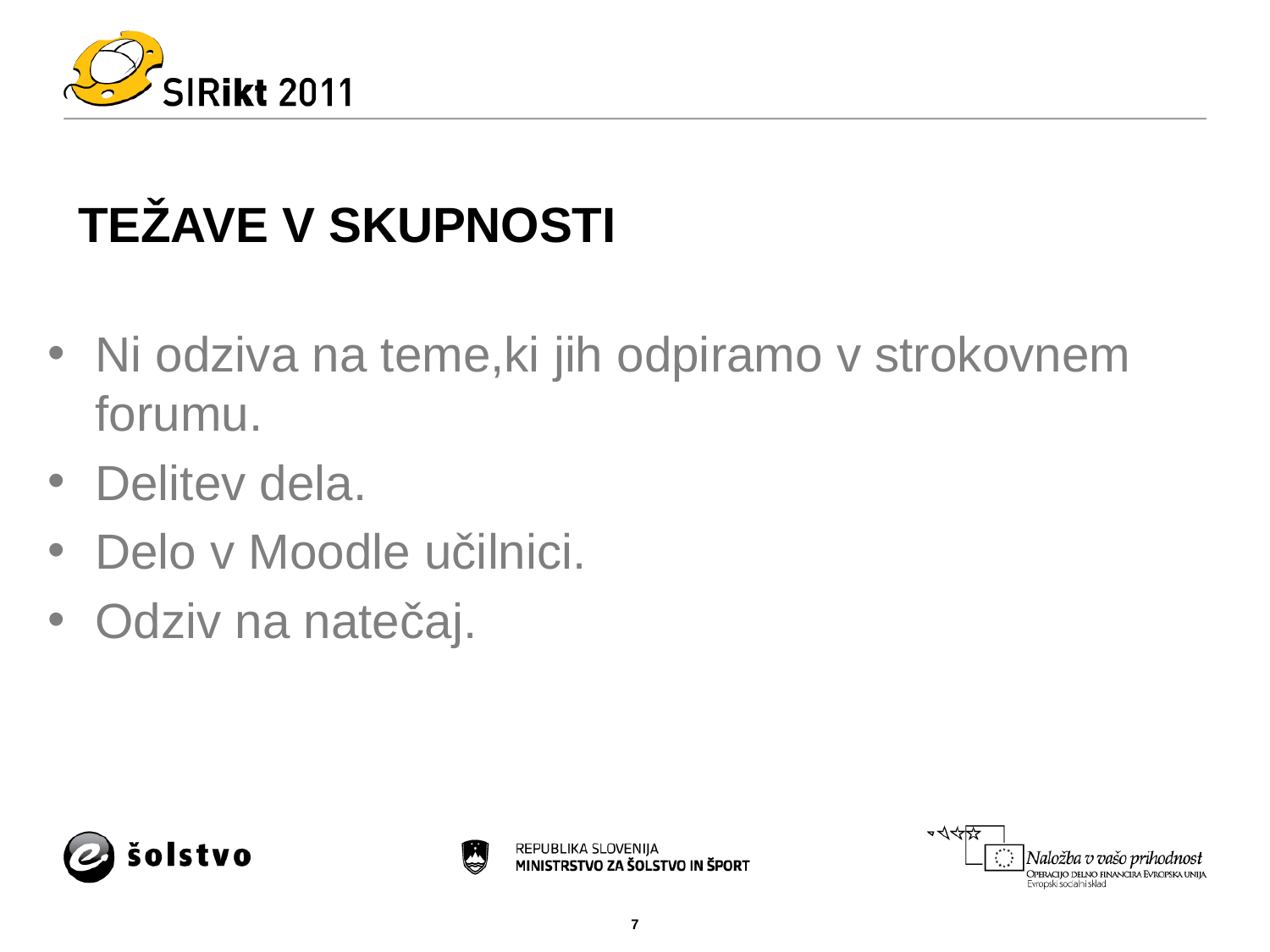

# TEŽAVE V SKUPNOSTI
Ni odziva na teme,ki jih odpiramo v strokovnem forumu.
Delitev dela.
Delo v Moodle učilnici.
Odziv na natečaj.

7